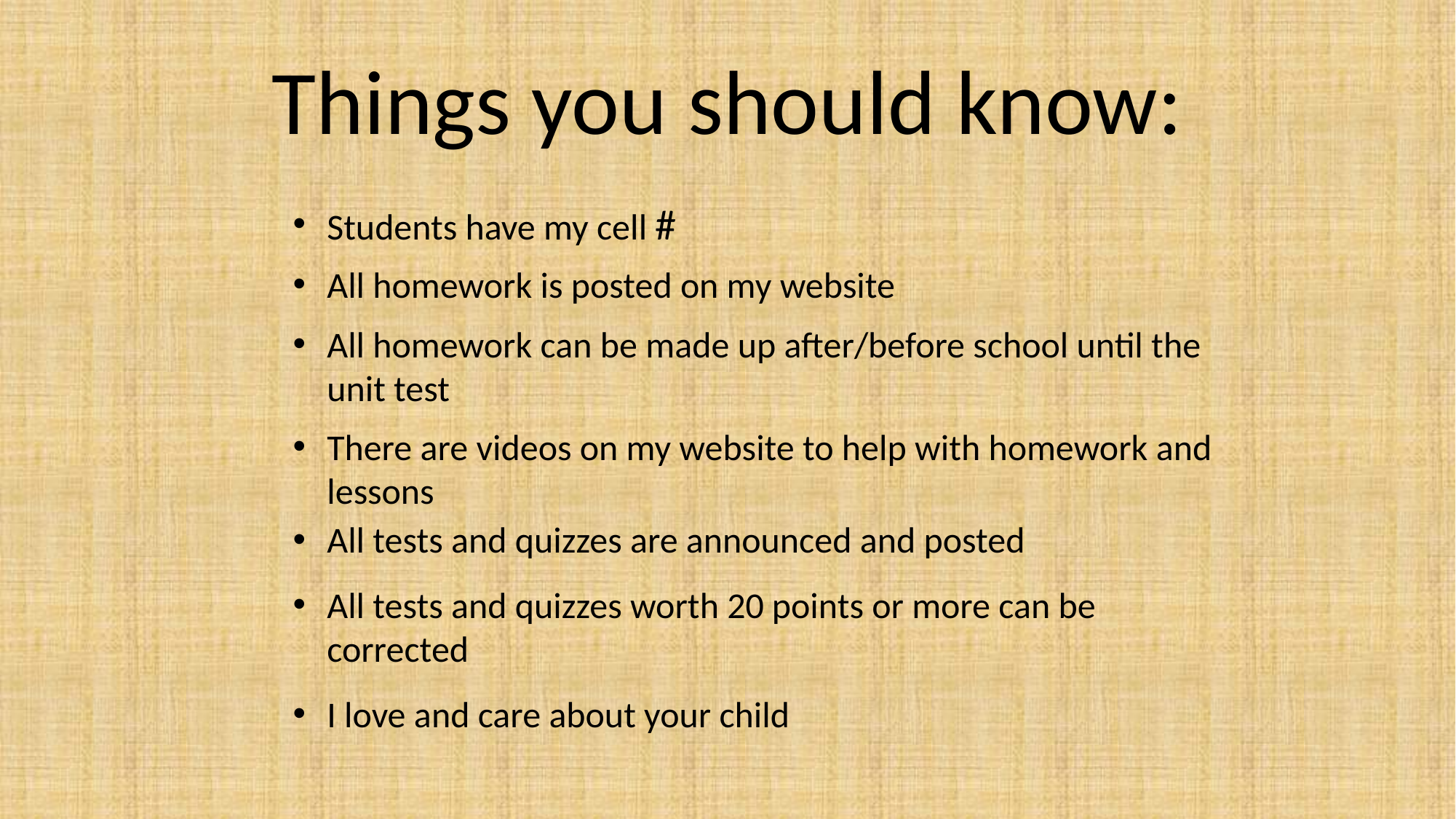

# Things you should know:
Students have my cell #
All homework is posted on my website
All homework can be made up after/before school until the unit test
There are videos on my website to help with homework and lessons
All tests and quizzes are announced and posted
All tests and quizzes worth 20 points or more can be corrected
I love and care about your child